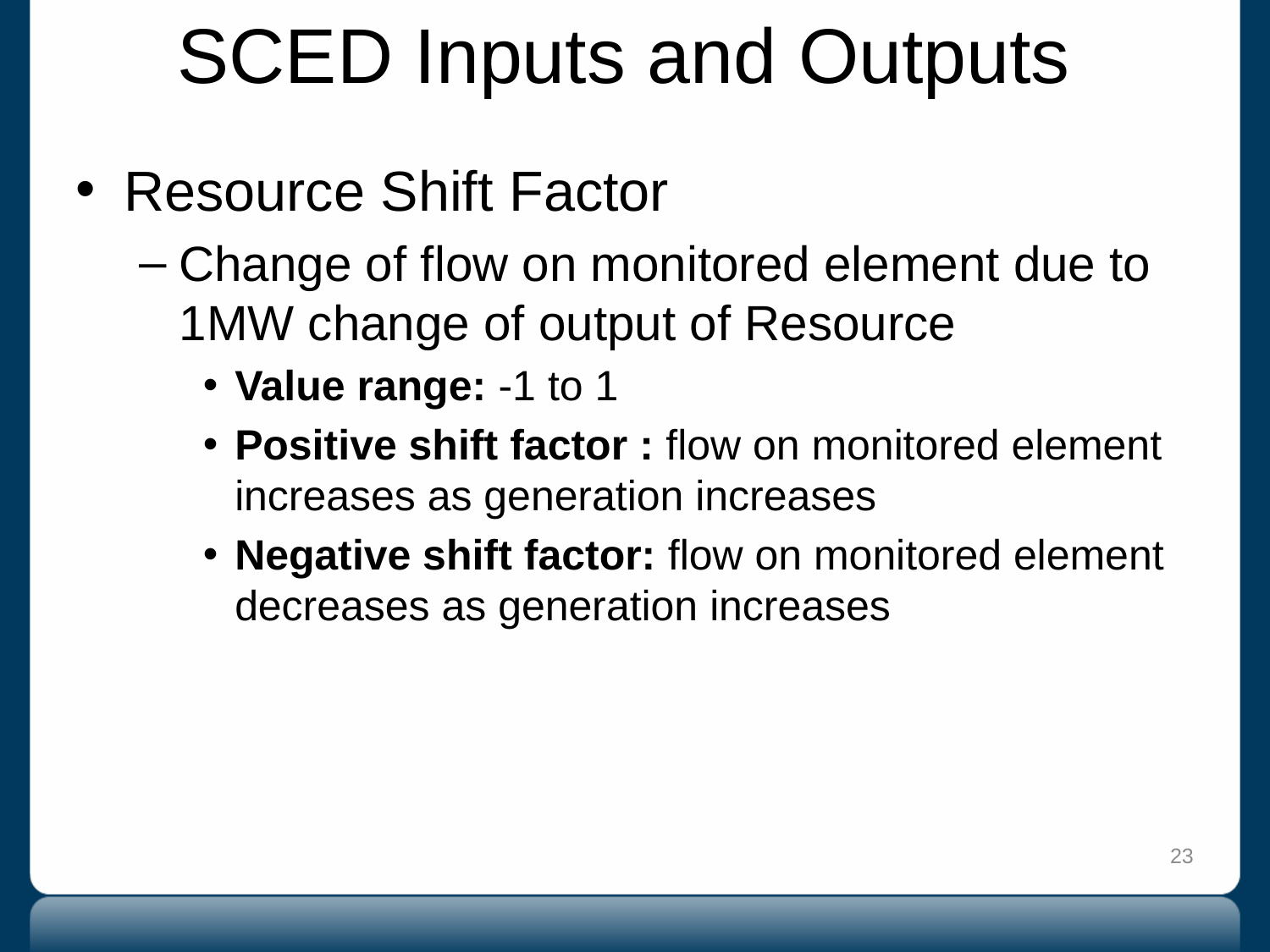

# SCED Inputs and Outputs
Resource Shift Factor
Change of flow on monitored element due to 1MW change of output of Resource
Value range: -1 to 1
Positive shift factor : flow on monitored element increases as generation increases
Negative shift factor: flow on monitored element decreases as generation increases

23